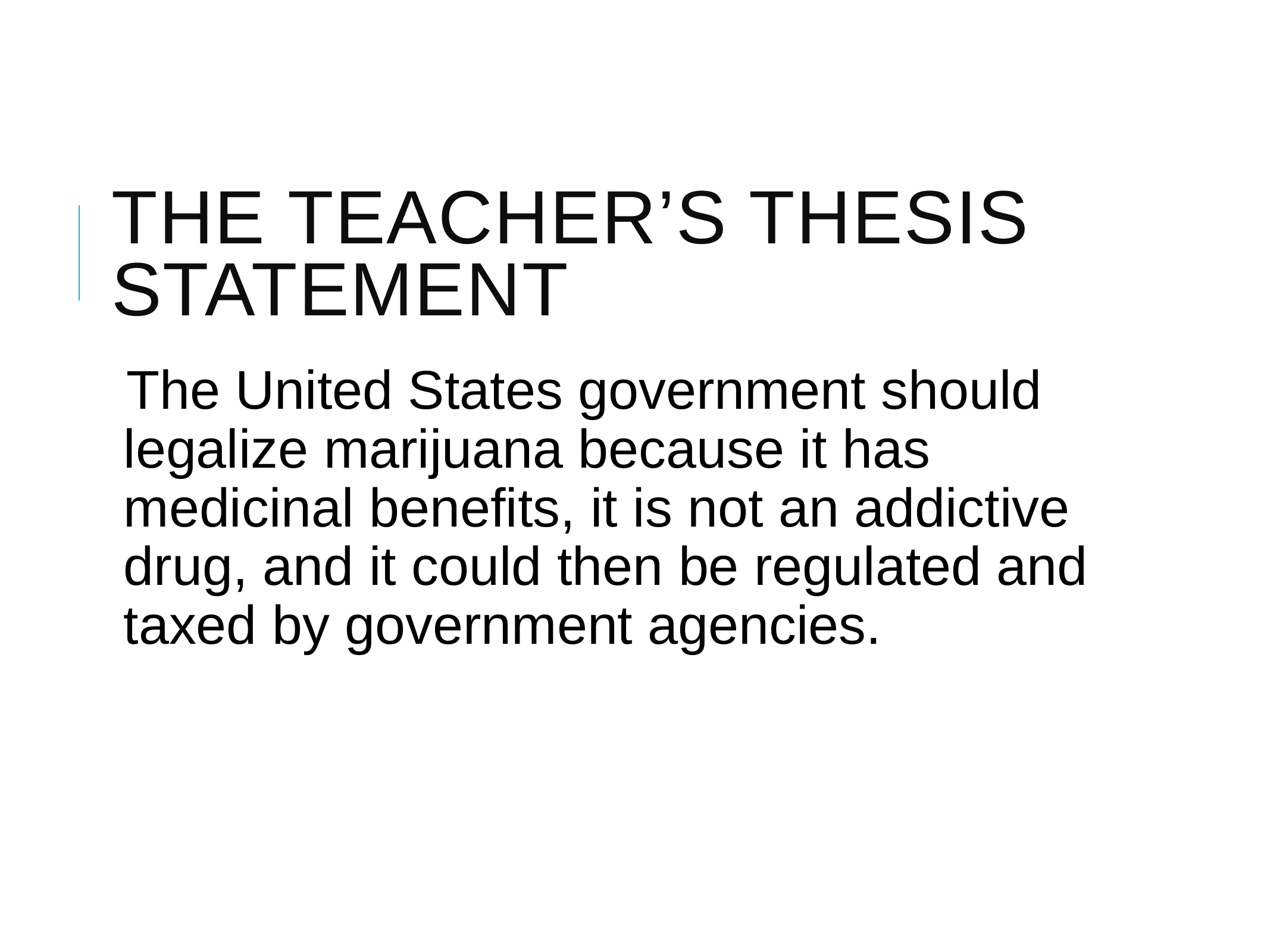

# The Teacher’s Thesis Statement
The United States government should legalize marijuana because it has medicinal benefits, it is not an addictive drug, and it could then be regulated and taxed by government agencies.